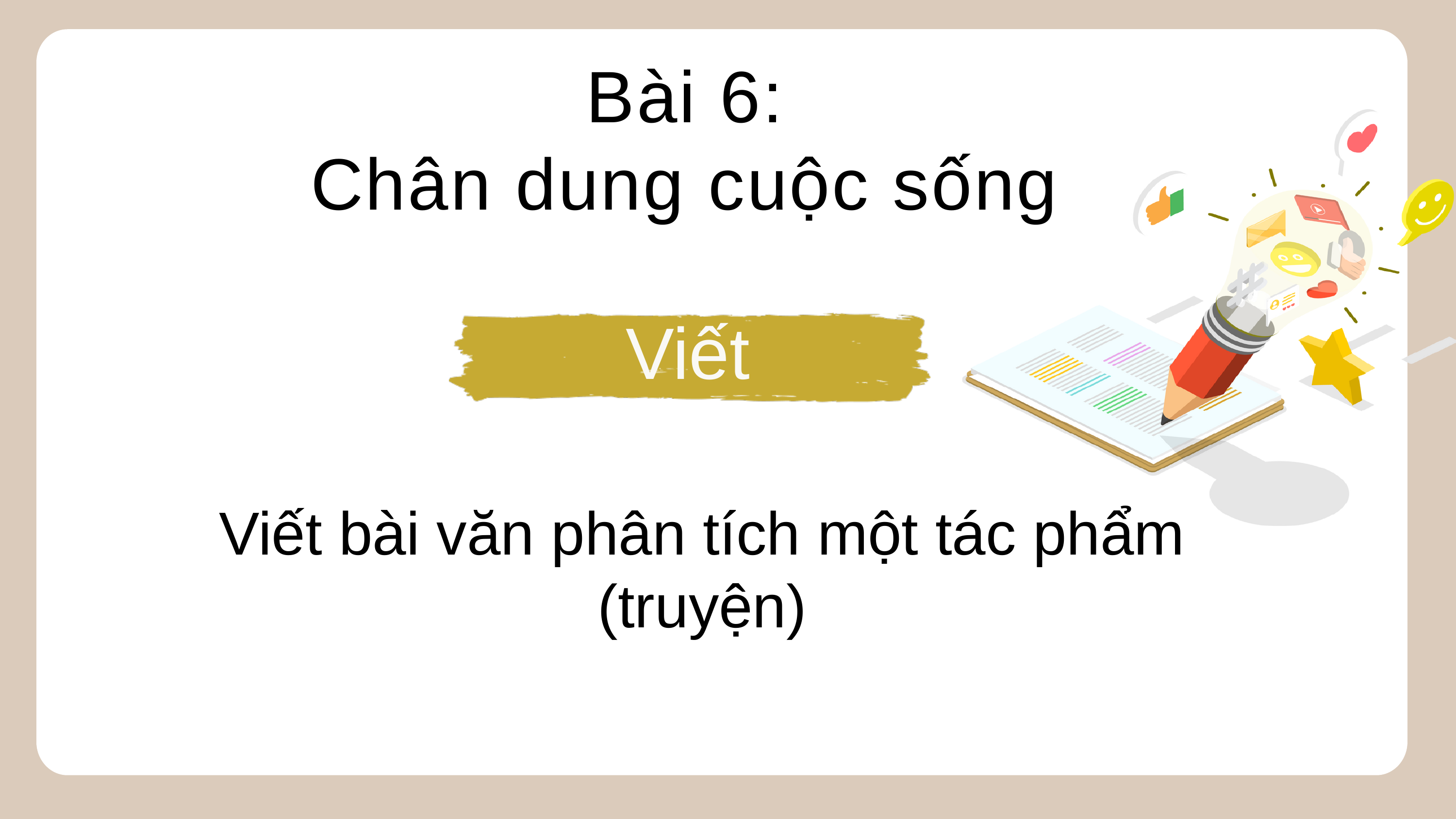

Bài 6:
Chân dung cuộc sống

Viết
Viết bài văn phân tích một tác phẩm (truyện)